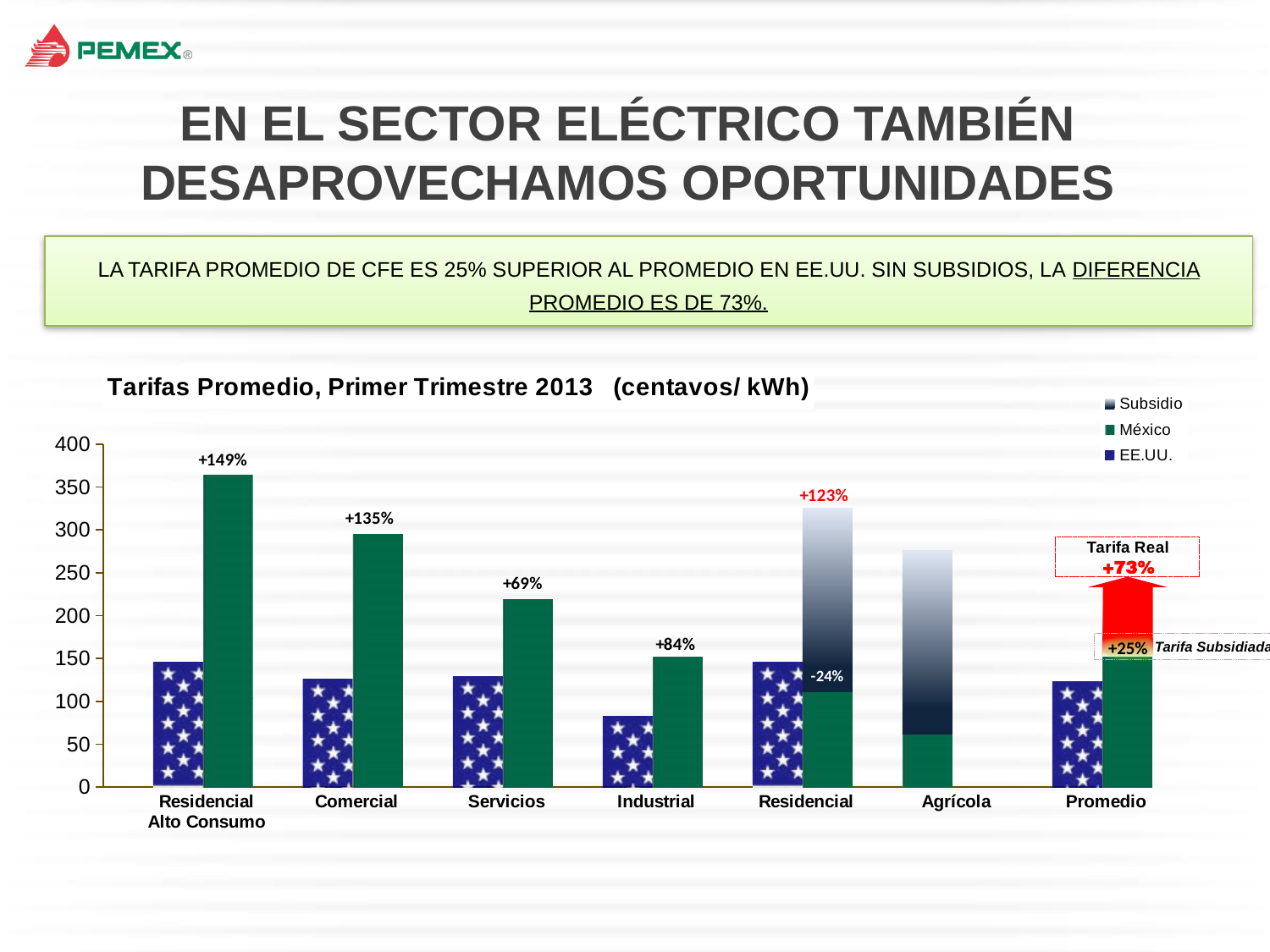

EN EL SECTOR ELÉCTRICO TAMBIÉN DESAPROVECHAMOS OPORTUNIDADES
LA TARIFA PROMEDIO DE CFE ES 25% SUPERIOR AL PROMEDIO EN EE.UU. SIN SUBSIDIOS, LA DIFERENCIA PROMEDIO ES DE 73%.

### Chart: Tarifas Promedio, Primer Trimestre 2013   (centavos/ kWh)

| Category | EE.UU. | México | Subsidio |
|---|---|---|---|
|  | None | None | None |
|  | 146.034735 | None | None |
| Residencial
Alto Consumo         | None | 363.4929999999989 | None |
|  | None | None | None |
|  | 125.551941 | None | None |
| Comercial         | None | 294.553 | None |
|  | None | None | None |
|  | 128.459992 | None | None |
| Servicios         | None | 219.117 | None |
|  | None | None | None |
|  | 82.68979799999966 | None | None |
| Industrial         | None | 151.913 | None |
|  | None | None | None |
|  | 146.034735 | None | None |
| Residencial         | None | 111.4694425573651 | 214.2992288552686 |
|  | None | None | None |
|  | None | 62.09 | 214.2992288552686 |
| Agrícola         | None | None | None |
|  | None | None | None |
|  | 122.770327 | None | None |
| Promedio         | None | 154.007 | 58.08420845884885 |
+73%

Tarifa Subsidiada
+25%